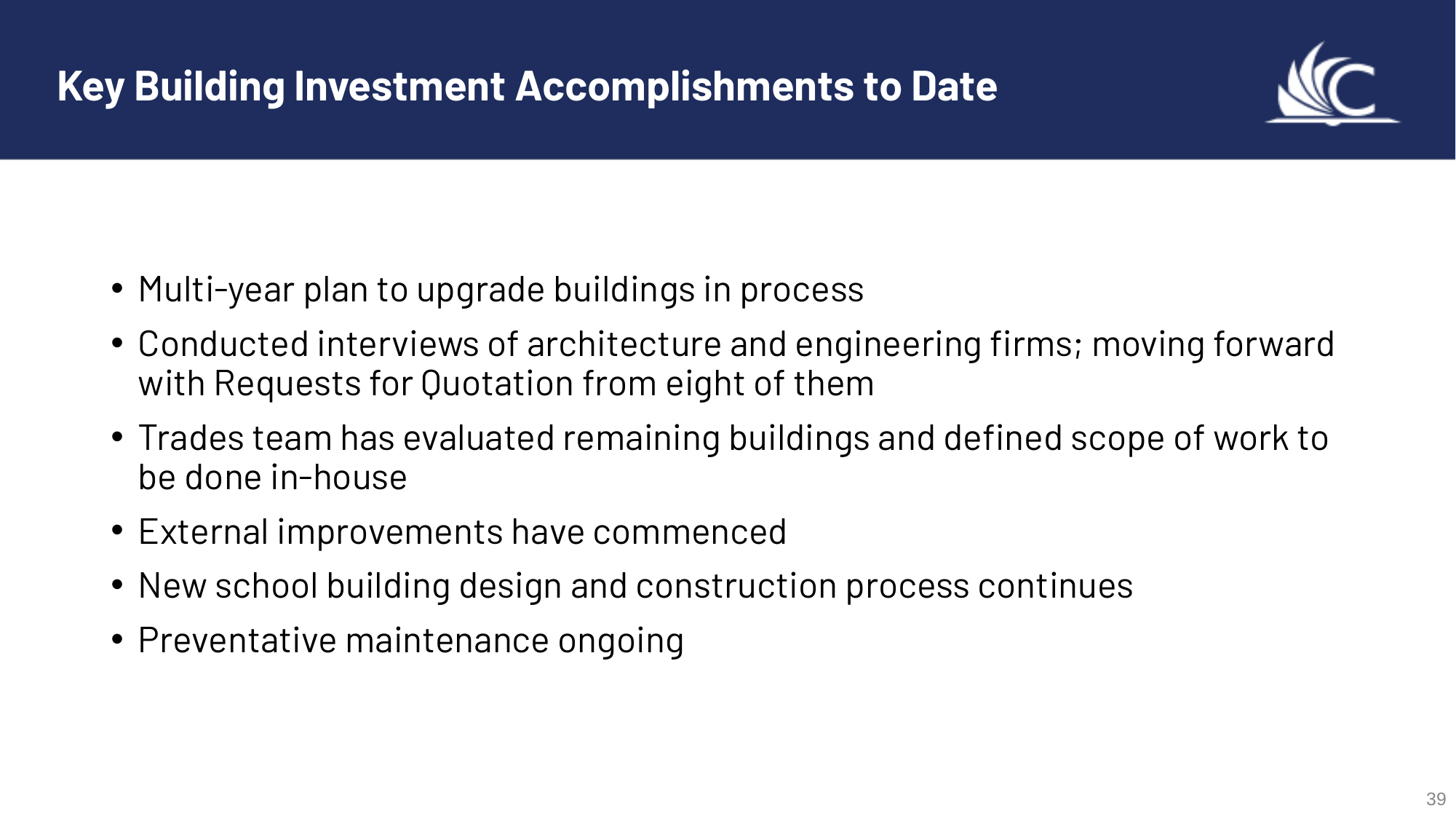

Key Building Investment Accomplishments to Date
Multi-year plan to upgrade buildings in process
Conducted interviews of architecture and engineering firms; moving forward with Requests for Quotation from eight of them
Trades team has evaluated remaining buildings and defined scope of work to be done in-house
External improvements have commenced
New school building design and construction process continues
Preventative maintenance ongoing

39